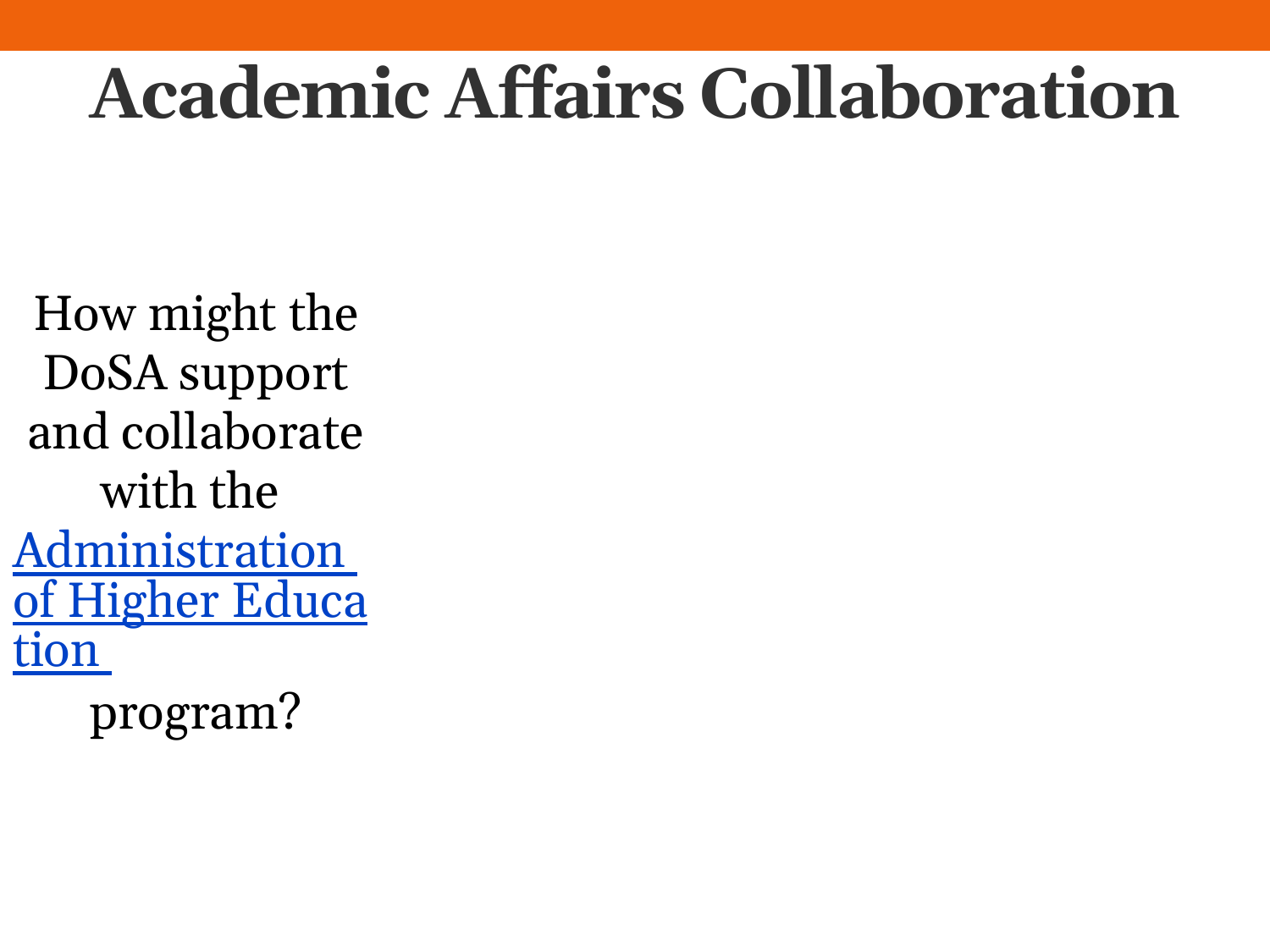

# Academic Affairs Collaboration

How might the DoSA support and collaborate with the Administration of Higher Education program?